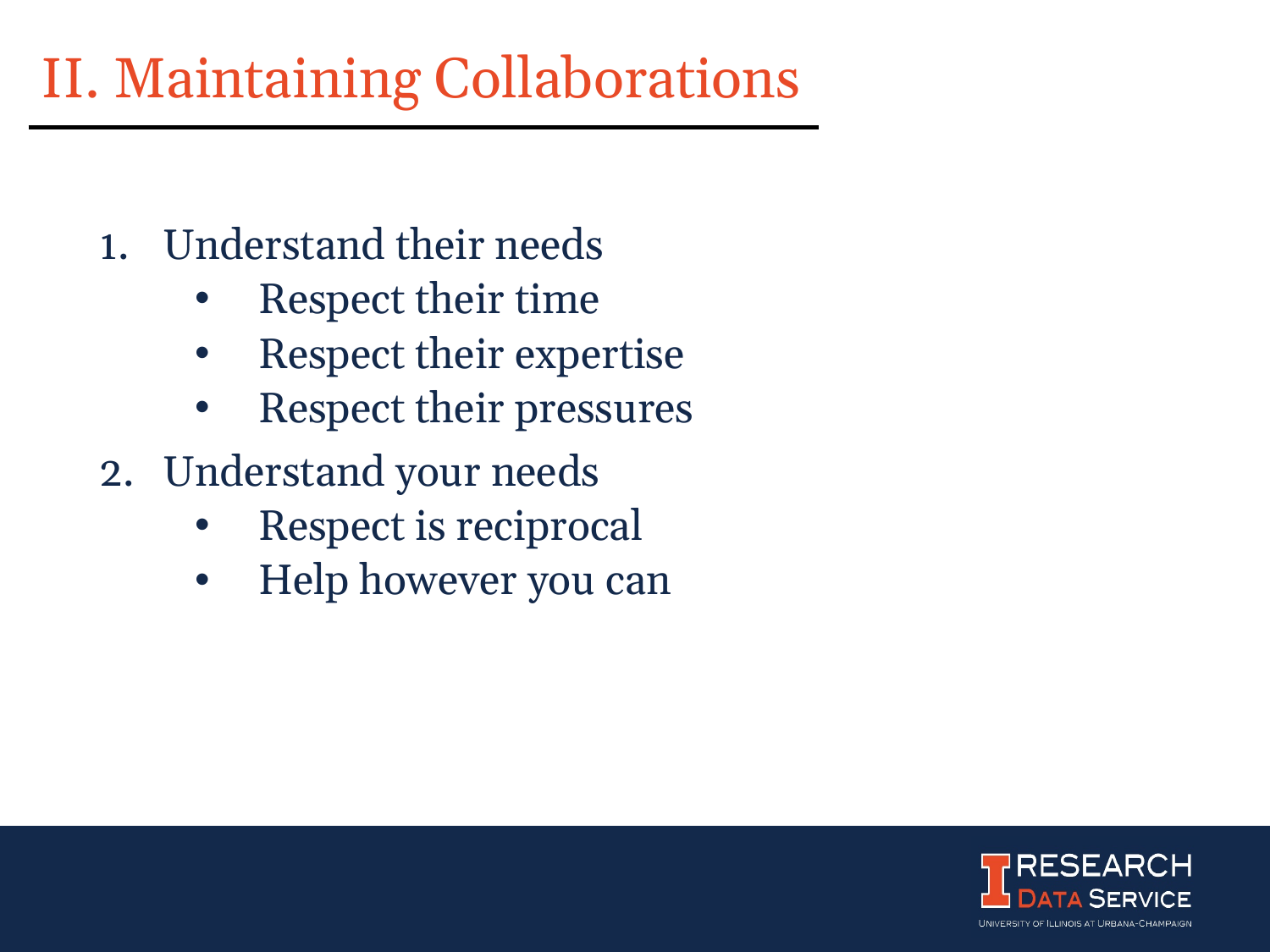

II. Maintaining Collaborations
Understand their needs
Respect their time
Respect their expertise
Respect their pressures
Understand your needs
Respect is reciprocal
Help however you can